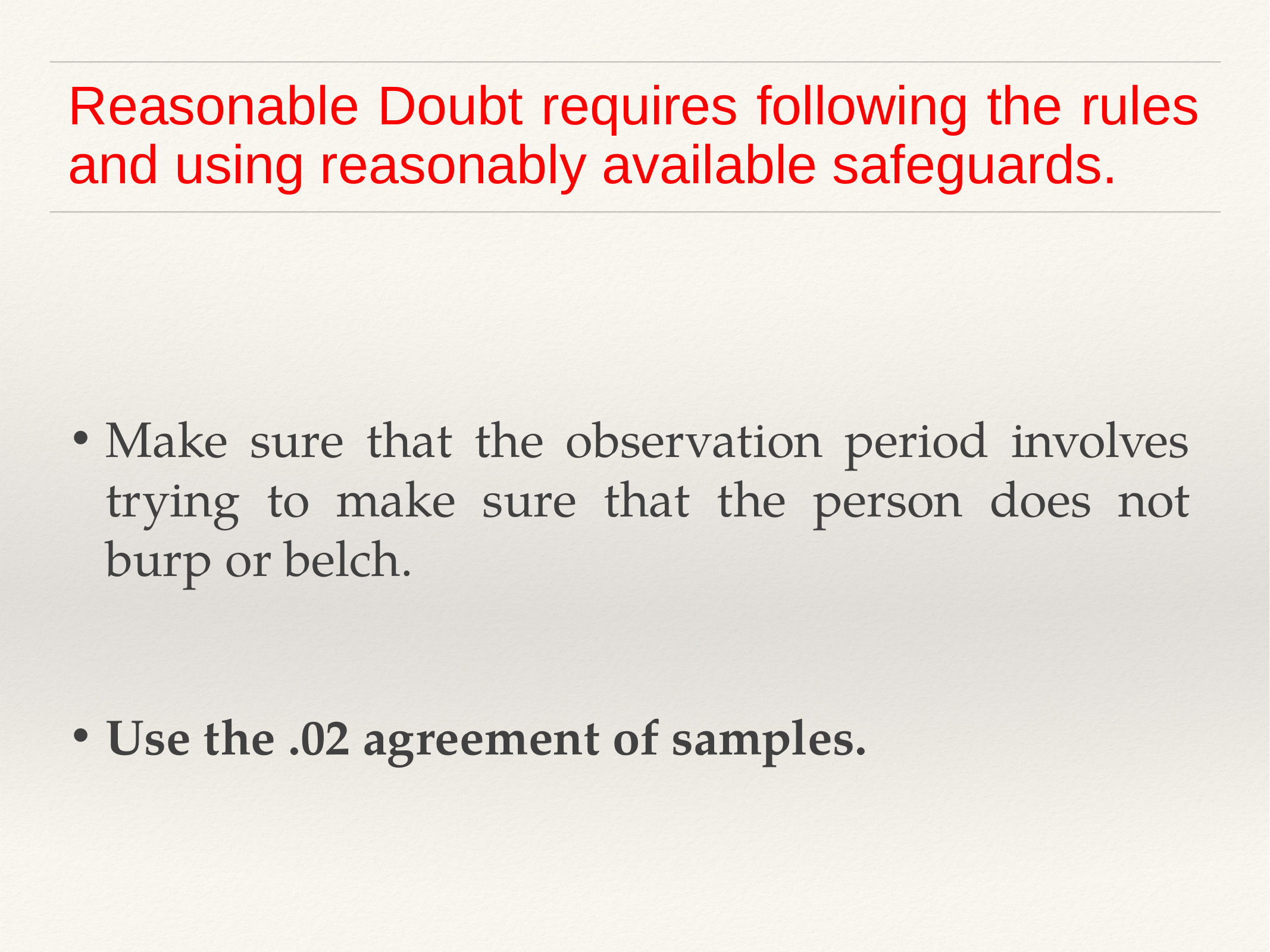

# Reasonable Doubt requires following the rules and using reasonably available safeguards.
Make sure that the observation period involves trying to make sure that the person does not burp or belch.

Use the .02 agreement of samples.